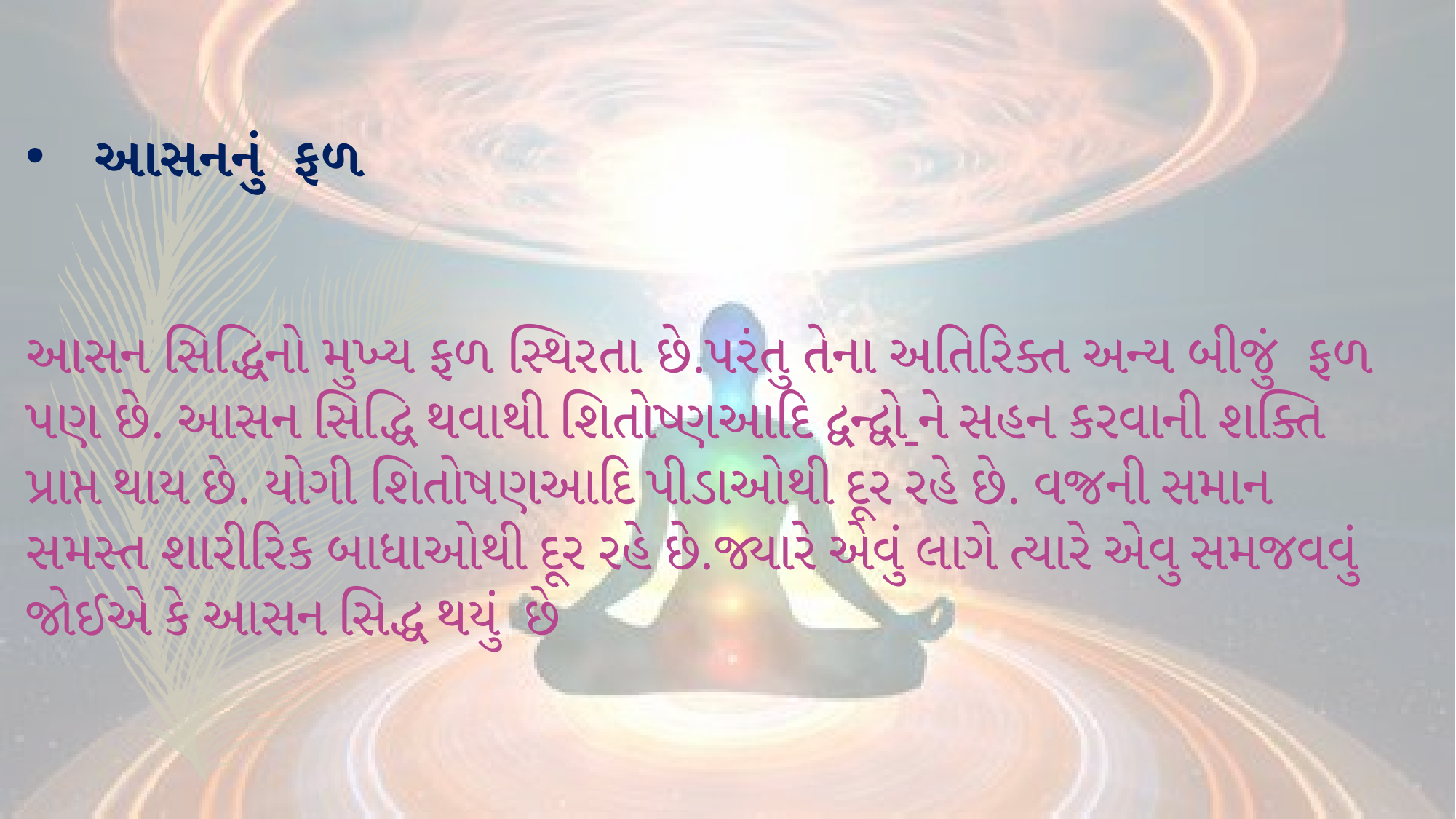

આસનનું  ફળ

આસન સિદ્ધિનો મુખ્ય ફળ સ્થિરતા છે.પરંતુ તેના અતિરિક્ત અન્ય બીજું  ફળ પણ છે. આસન સિદ્ધિ થવાથી શિતોષ્ણઆદિ દ્વન્દ્વો ને સહન કરવાની શક્તિ પ્રાપ્ત થાય છે. યોગી શિતોષણઆદિ પીડાઓથી દૂર રહે છે. વજ્રની સમાન સમસ્ત શારીરિક બાધાઓથી દૂર રહે છે.જ્યારે એવું લાગે ત્યારે એવુ સમજવવું  જોઈએ કે આસન સિદ્ધ થયું  છે